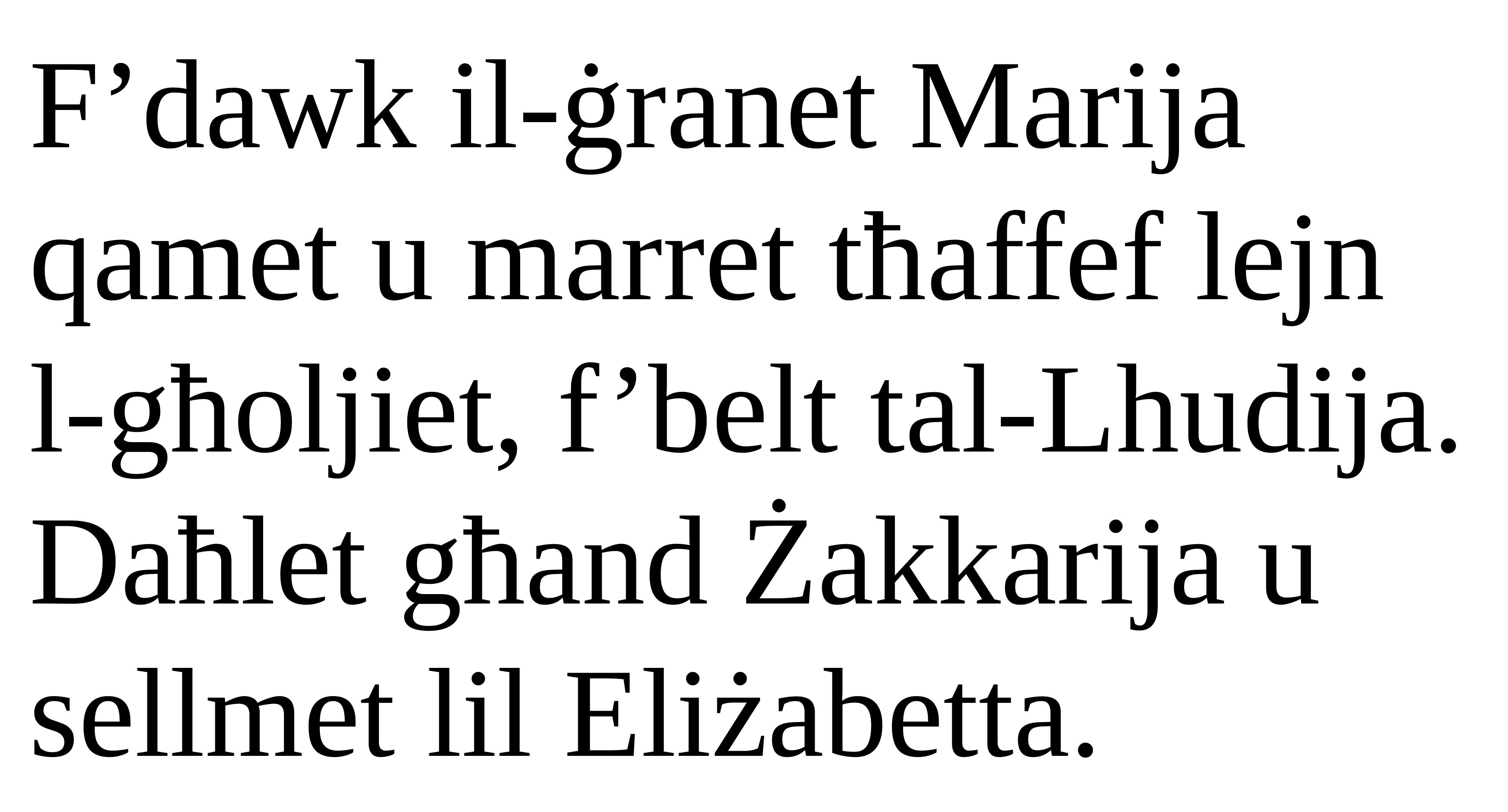

F’dawk il-ġranet Marija qamet u marret tħaffef lejn l-għoljiet, f’belt tal-Lhudija. Daħlet għand Żakkarija u sellmet lil Eliżabetta.